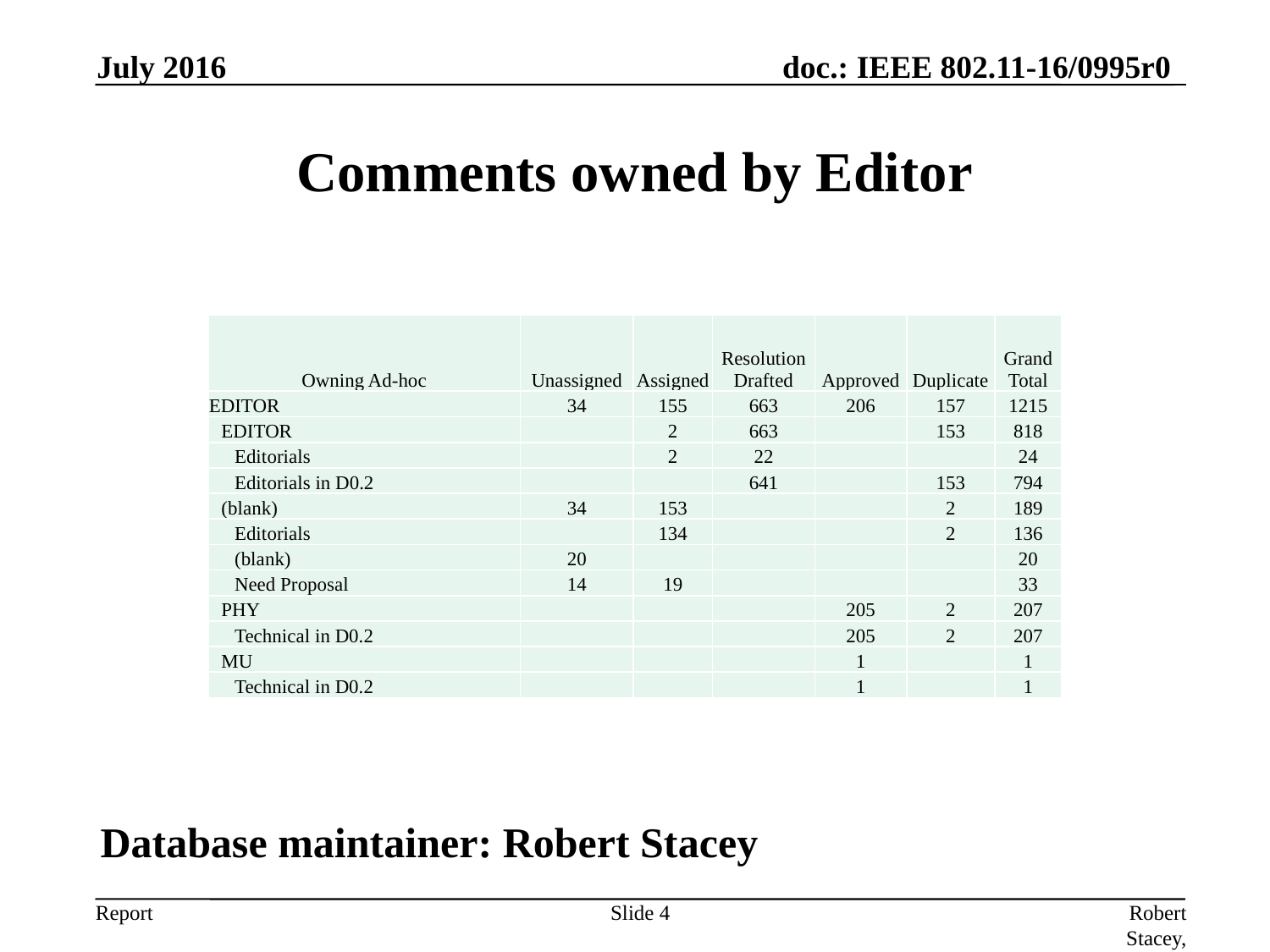

July 2016
# Comments owned by Editor
| Owning Ad-hoc | Unassigned | Assigned | Resolution Drafted | Approved | Duplicate | Grand Total |
| --- | --- | --- | --- | --- | --- | --- |
| EDITOR | 34 | 155 | 663 | 206 | 157 | 1215 |
| EDITOR |  | 2 | 663 |  | 153 | 818 |
| Editorials |  | 2 | 22 |  |  | 24 |
| Editorials in D0.2 |  |  | 641 |  | 153 | 794 |
| (blank) | 34 | 153 |  |  | 2 | 189 |
| Editorials |  | 134 |  |  | 2 | 136 |
| (blank) | 20 |  |  |  |  | 20 |
| Need Proposal | 14 | 19 |  |  |  | 33 |
| PHY |  |  |  | 205 | 2 | 207 |
| Technical in D0.2 |  |  |  | 205 | 2 | 207 |
| MU |  |  |  | 1 |  | 1 |
| Technical in D0.2 |  |  |  | 1 |  | 1 |
Database maintainer: Robert Stacey
Slide 4
Robert Stacey, Intel